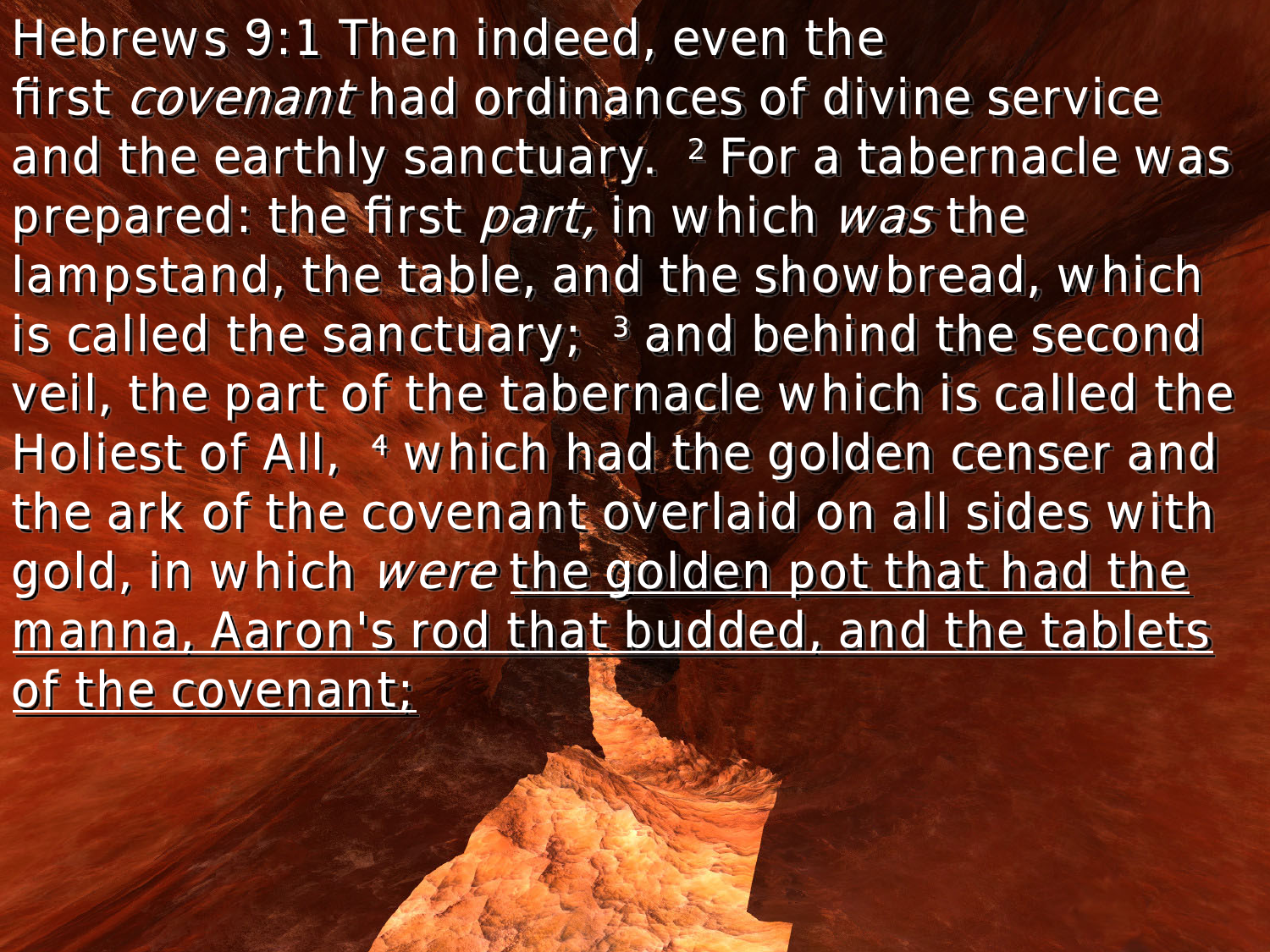

Hebrews 9:1 Then indeed, even the first covenant had ordinances of divine service and the earthly sanctuary.  2 For a tabernacle was prepared: the first part, in which was the lampstand, the table, and the showbread, which is called the sanctuary;  3 and behind the second veil, the part of the tabernacle which is called the Holiest of All,  4 which had the golden censer and the ark of the covenant overlaid on all sides with gold, in which were the golden pot that had the manna, Aaron's rod that budded, and the tablets of the covenant;